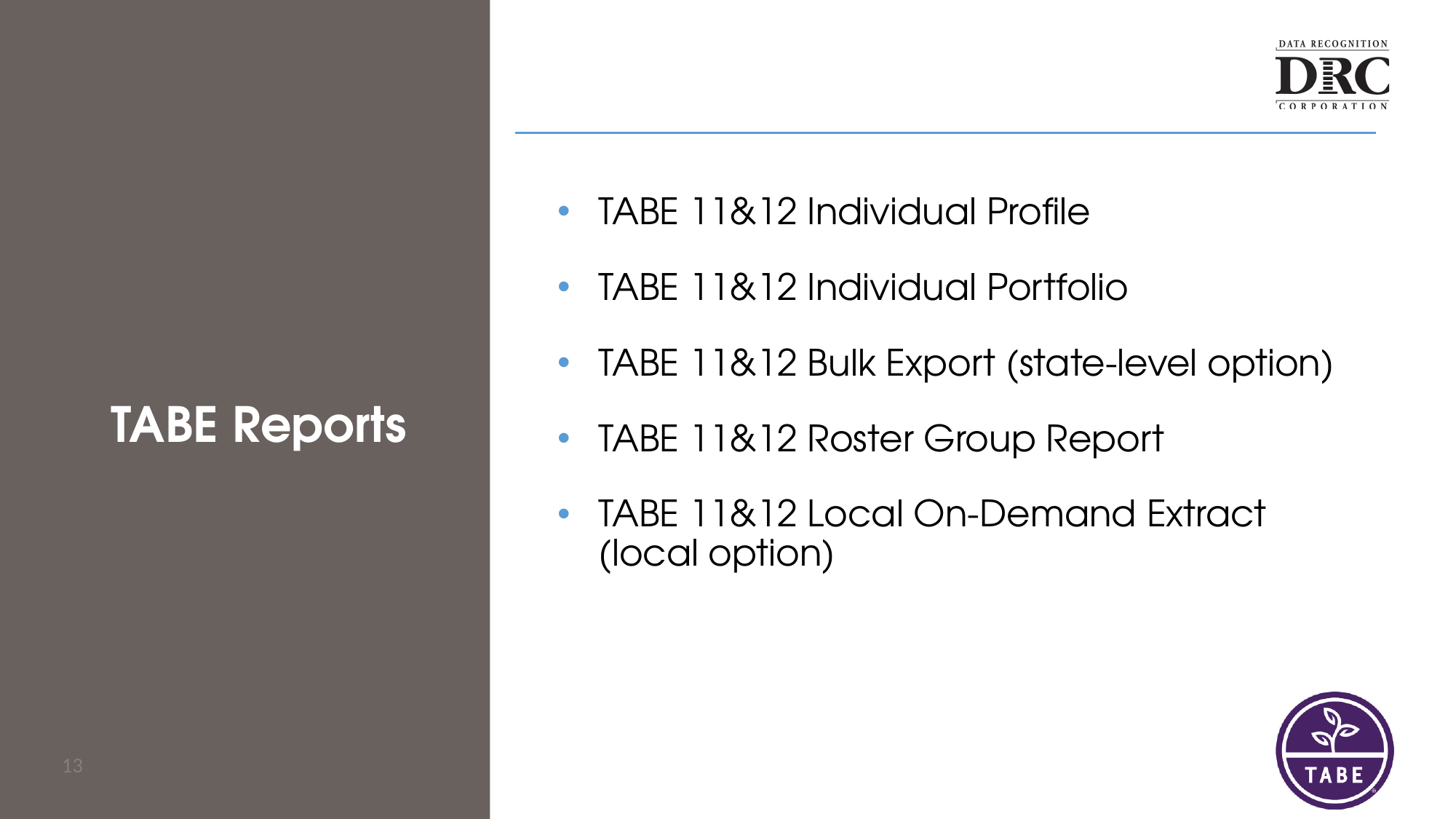

# TABE Reports
TABE 11&12 Individual Profile
TABE 11&12 Individual Portfolio
TABE 11&12 Bulk Export (state-level option)
TABE 11&12 Roster Group Report
TABE 11&12 Local On-Demand Extract (local option)
13